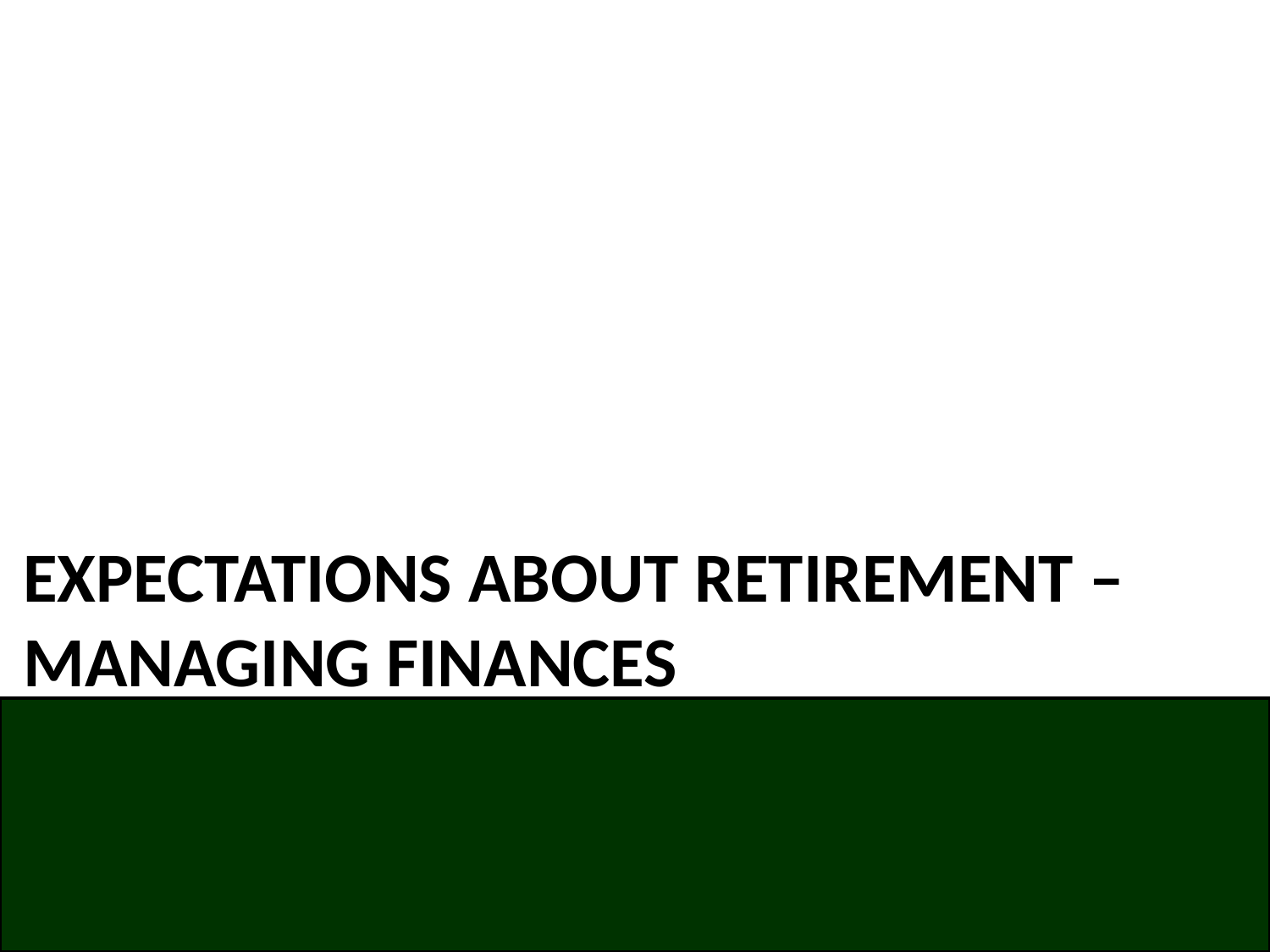

# Expectations about retirement – Managing Finances